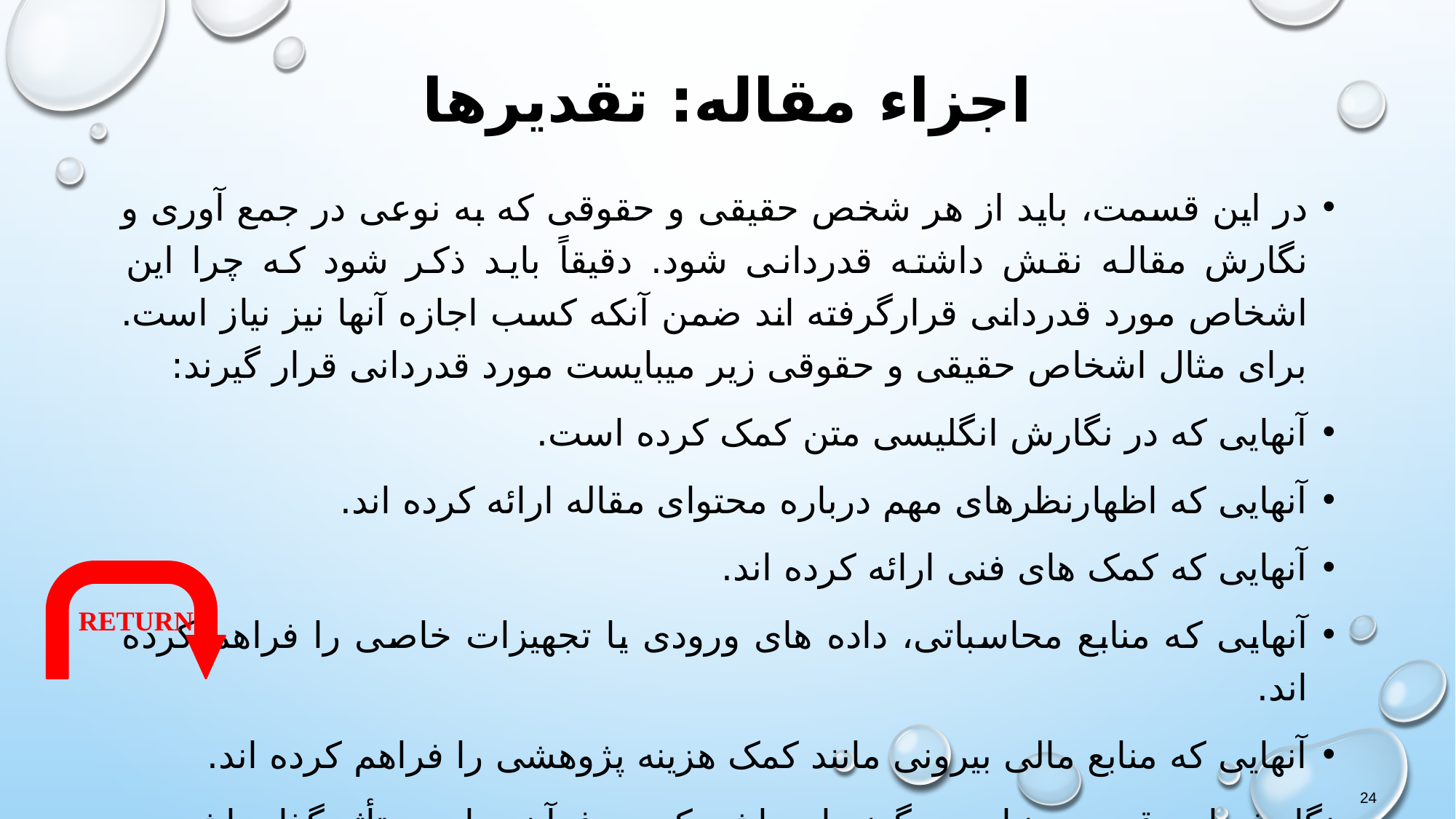

# اجزاء مقاله: تقدیرها
در این قسمت، باید از هر شخص حقیقی و حقوقی که به نوعی در جمع آوری و نگارش مقاله نقش داشته قدردانی شود. دقیقاً باید ذکر شود که چرا این اشخاص مورد قدردانی قرارگرفته اند ضمن آنکه کسب اجازه آنها نیز نیاز است. برای مثال اشخاص حقیقی و حقوقی زیر میبایست مورد قدردانی قرار گیرند:
آنهایی که در نگارش انگلیسی متن کمک کرده است.
آنهایی که اظهارنظرهای مهم درباره محتوای مقاله ارائه کرده اند.
آنهایی که کمک های فنی ارائه کرده اند.
آنهایی که منابع محاسباتی، داده های ورودی یا تجهیزات خاصی را فراهم کرده اند.
آنهایی که منابع مالی بیرونی مانند کمک هزینه پژوهشی را فراهم کرده اند.
نگارش این قسمت نباید به گونه ای باشد که در فرآیند داوری تأثیرگذار باشد. به عبارت ساده تر داوران نباید با مطالعه این قسمت از هویت نویسندگان مقاله آگاه شوند.
RETURN
24